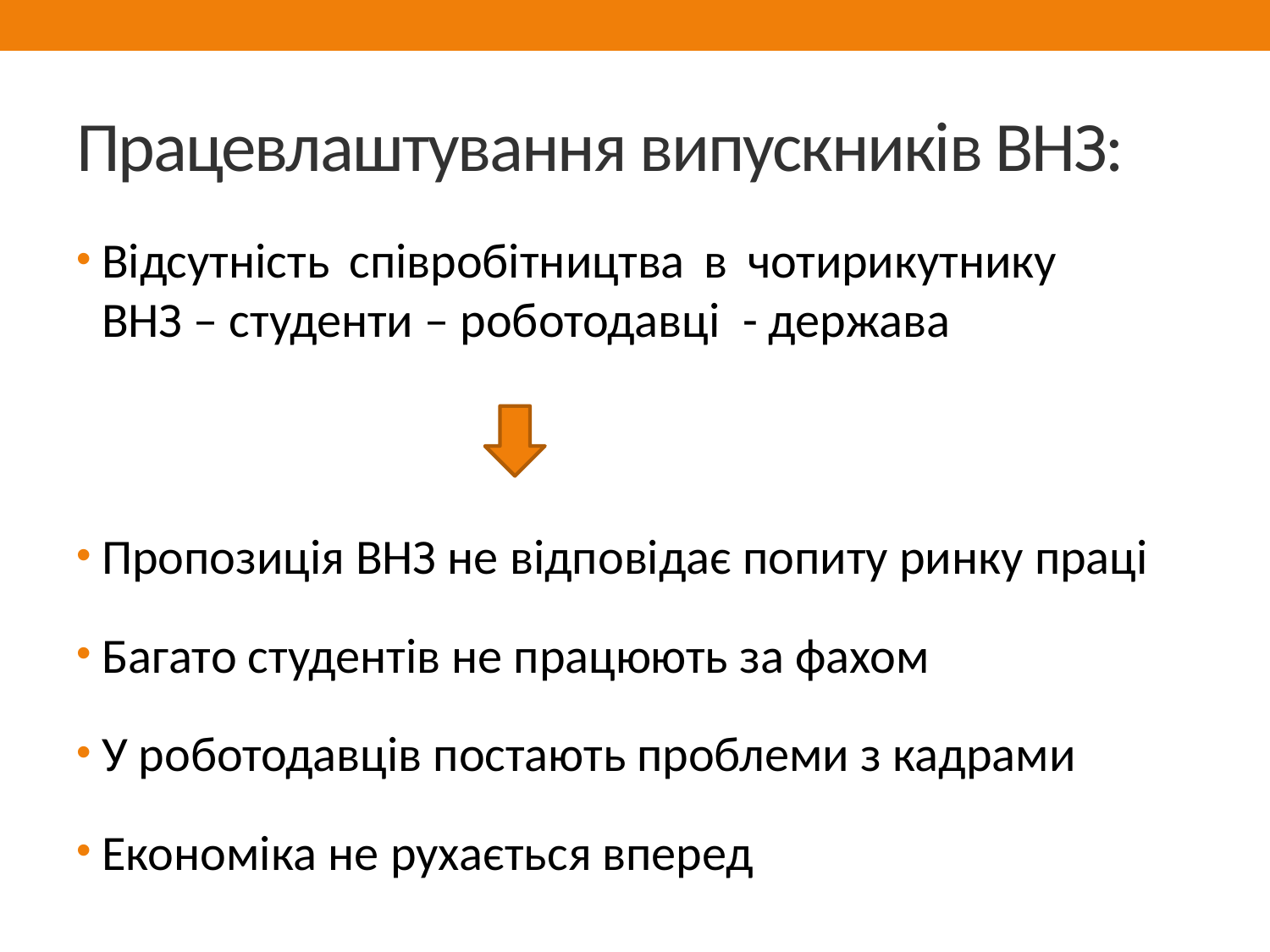

# Працевлаштування випускників ВНЗ:
Відсутність співробітництва в чотирикутнику        ВНЗ – студенти – роботодавці  - держава

Пропозиція ВНЗ не відповідає попиту ринку праці
Багато студентів не працюють за фахом
У роботодавців постають проблеми з кадрами
Економіка не рухається вперед